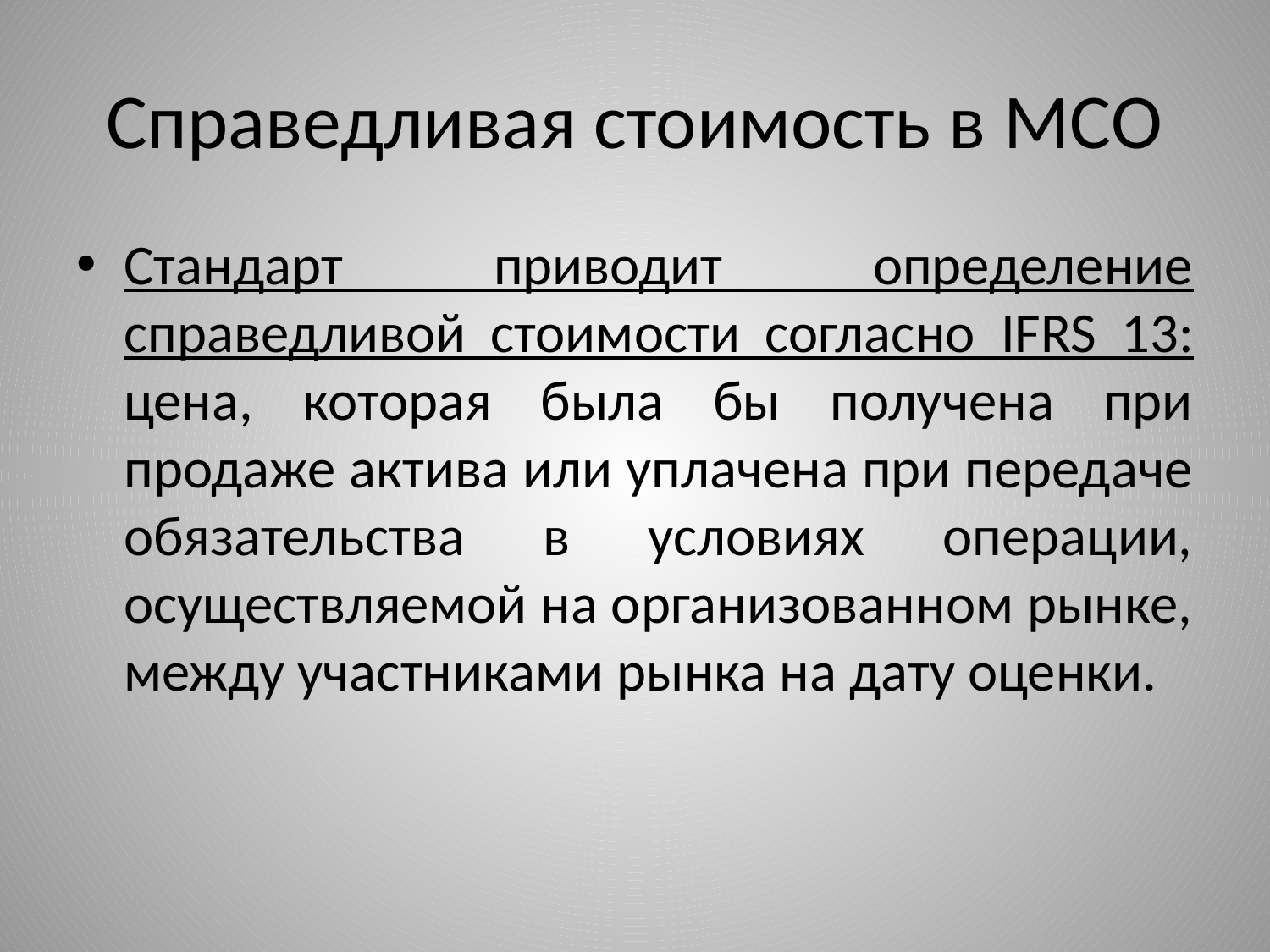

# Справедливая стоимость в МСО
Стандарт приводит определение справедливой стоимости согласно IFRS 13: цена, которая была бы получена при продаже актива или уплачена при передаче обязательства в условиях операции, осуществляемой на организованном рынке, между участниками рынка на дату оценки.